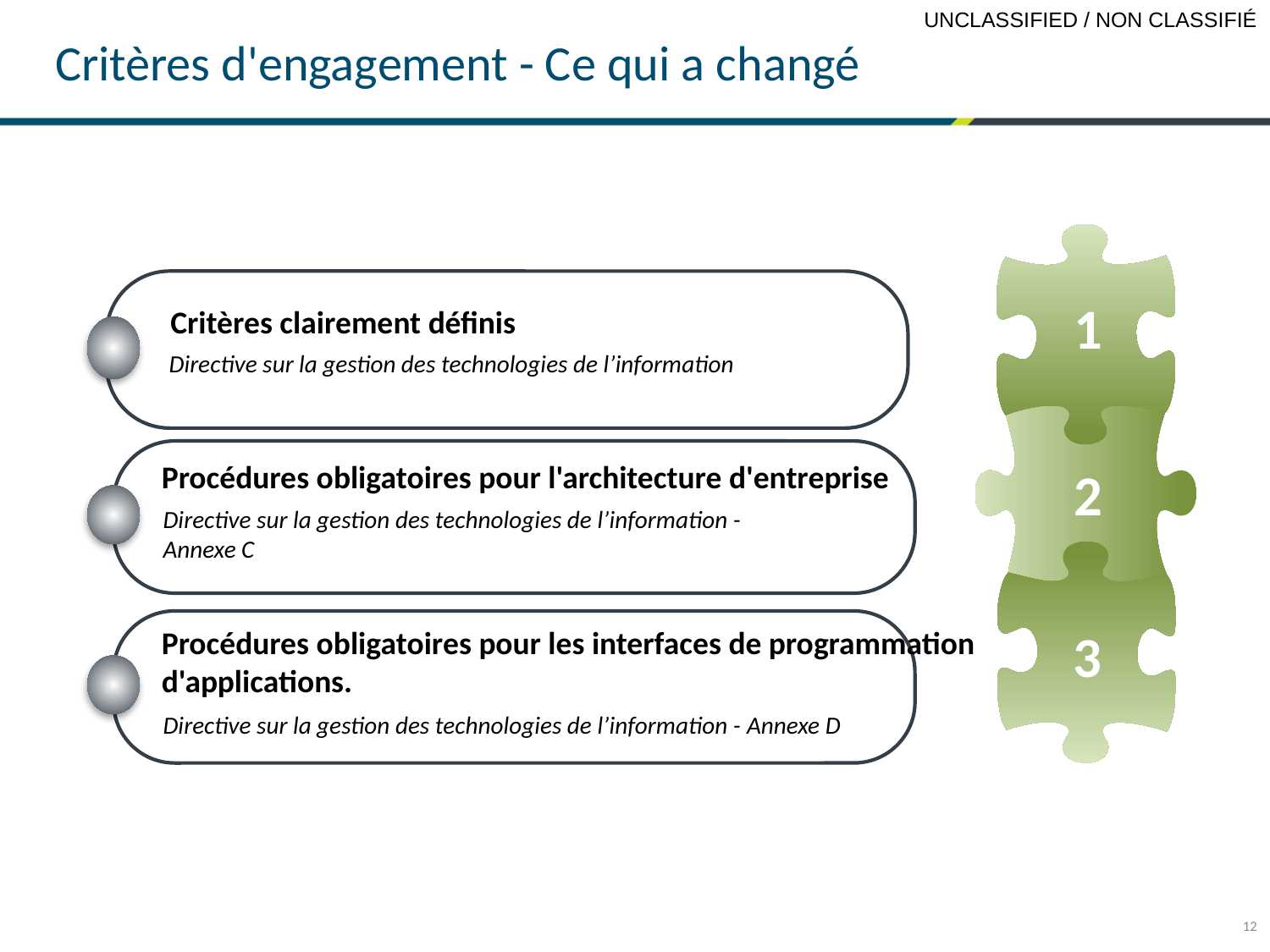

# Critères d'engagement - Ce qui a changé

1
Critères clairement définis
Directive sur la gestion des technologies de l’information

Procédures obligatoires pour l'architecture d'entreprise
2
Directive sur la gestion des technologies de l’information -
Annexe C

3
Procédures obligatoires pour les interfaces de programmation d'applications.
Directive sur la gestion des technologies de l’information - Annexe D
12